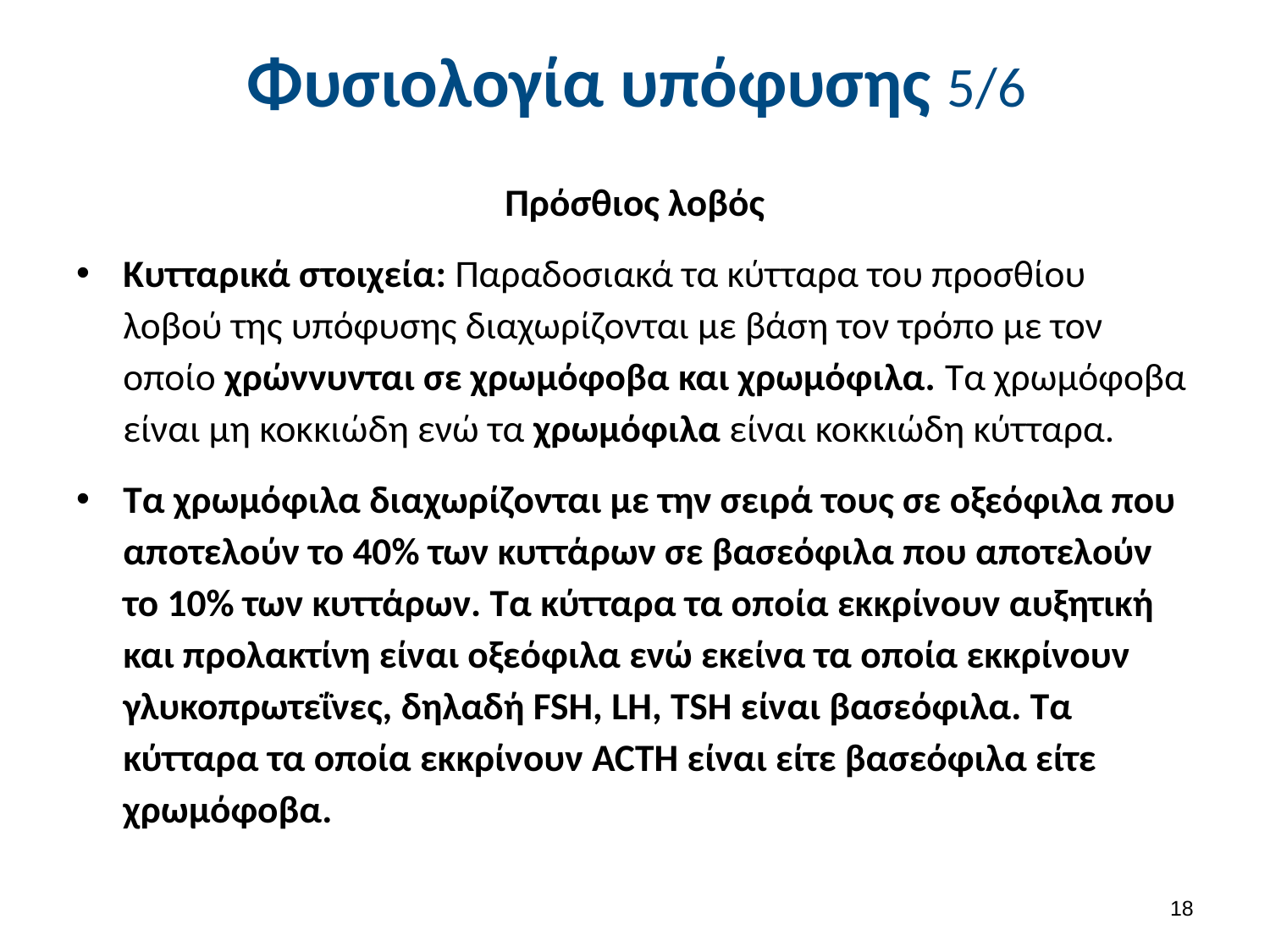

# Φυσιολογία υπόφυσης 5/6
Πρόσθιος λοβός
Κυτταρικά στοιχεία: Παραδοσιακά τα κύτταρα του προσθίου λοβού της υπόφυσης διαχωρίζονται με βάση τον τρόπο με τον οποίο χρώννυνται σε χρωμόφοβα και χρωμόφιλα. Τα χρωμόφοβα είναι μη κοκκιώδη ενώ τα χρωμόφιλα είναι κοκκιώδη κύτταρα.
Τα χρωμόφιλα διαχωρίζονται με την σειρά τους σε οξεόφιλα που αποτελούν το 40% των κυττάρων σε βασεόφιλα που αποτελούν το 10% των κυττάρων. Τα κύτταρα τα οποία εκκρίνουν αυξητική και προλακτίνη είναι οξεόφιλα ενώ εκείνα τα οποία εκκρίνουν γλυκοπρωτεΐνες, δηλαδή FSH, LΗ, TSH είναι βασεόφιλα. Τα κύτταρα τα οποία εκκρίνουν ACTH είναι είτε βασεόφιλα είτε χρωμόφοβα.
18